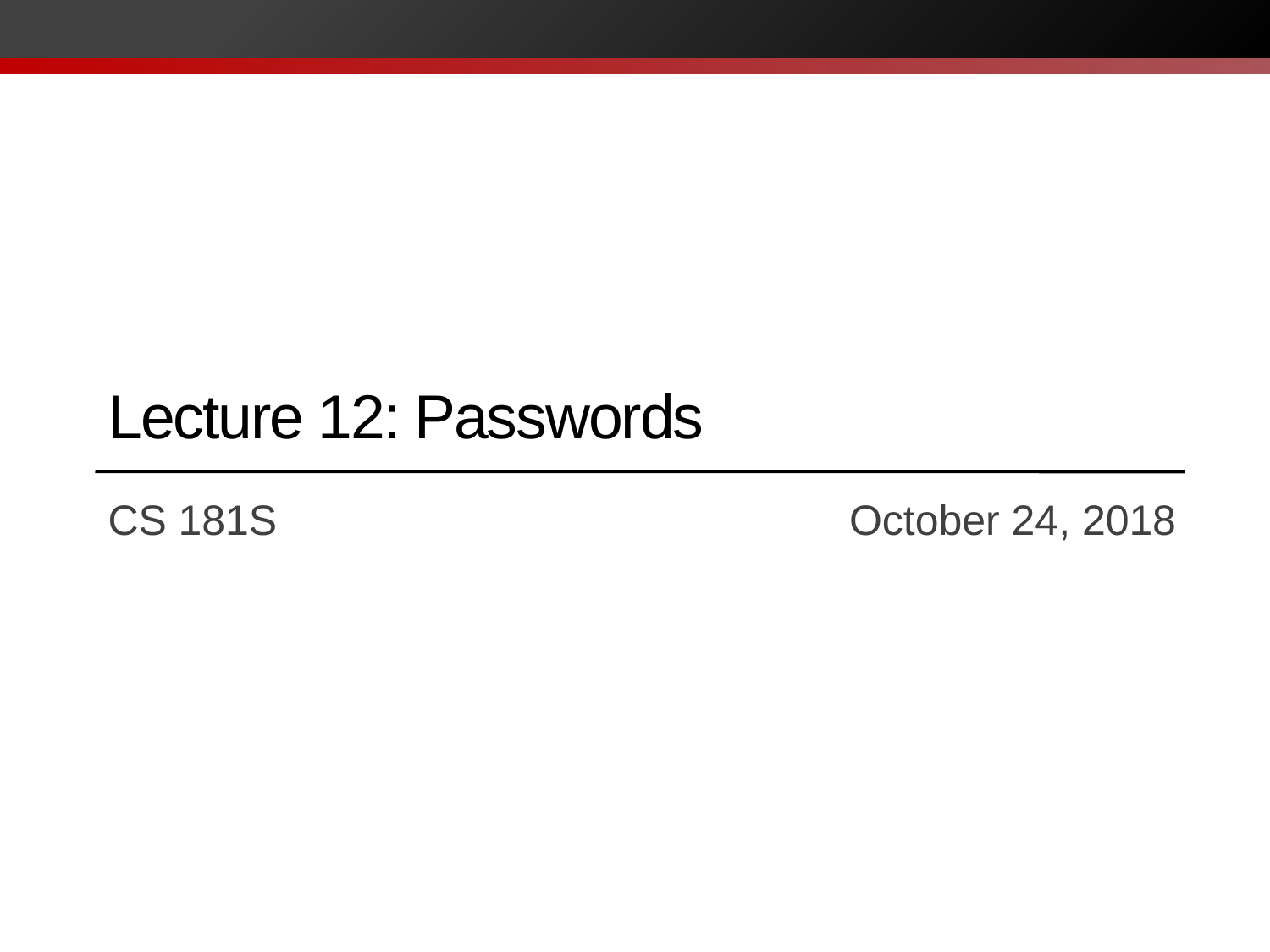

# Lecture 12: Passwords
CS 181S		       		         October 24, 2018